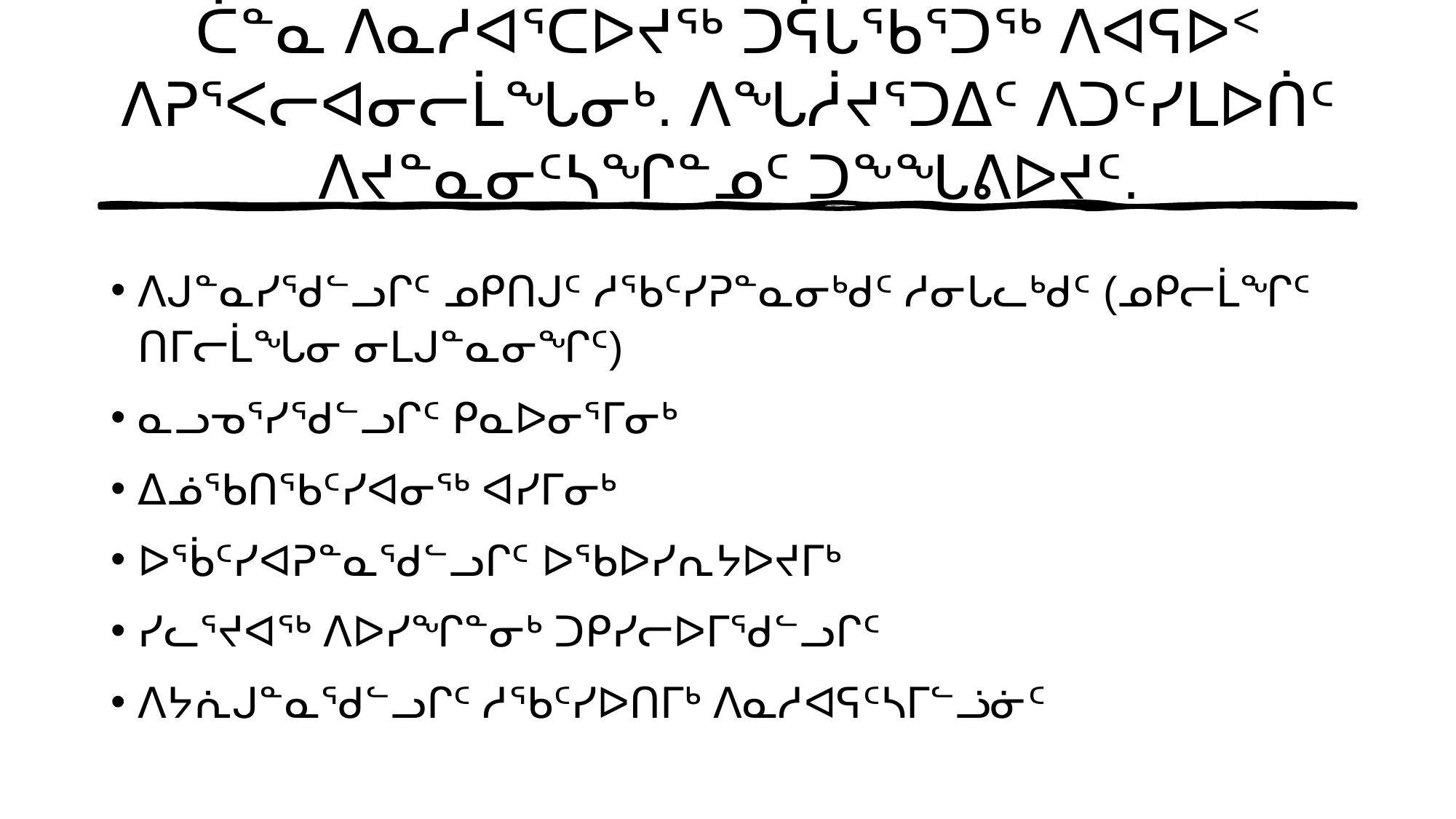

# ᑖᓐᓇ ᐱᓇᓱᐊᕐᑕᐅᔪᖅ ᑐᕌᒐᖃᕐᑐᖅ ᐱᐊᕋᐅᑉ ᐱᕈᕐᐸᓕᐊᓂᓕᒫᖓᓂᒃ. ᐱᖓᓲᔪᕐᑐᐃᑦ ᐱᑐᑦᓯᒪᐅᑏᑦ ᐱᔪᓐᓇᓂᑦᓴᖏᓐᓄᑦ ᑐᖕᖓᕕᐅᔪᑦ.
ᐱᒍᓐᓇᓯᖁᓪᓗᒋᑦ ᓄᑭᑎᒍᑦ ᓱᖃᑦᓯᕈᓐᓇᓂᒃᑯᑦ ᓱᓂᒐᓚᒃᑯᑦ (ᓄᑭᓕᒫᖏᑦ ᑎᒥᓕᒫᖓᓂ ᓂᒪᒍᓐᓇᓂᖏᑦ)
ᓇᓗᓀᕐᓯᖁᓪᓗᒋᑦ ᑭᓇᐅᓂᕐᒥᓂᒃ
ᐃᓅᖃᑎᖃᑦᓯᐊᓂᖅ ᐊᓯᒥᓂᒃ
ᐅᖄᑦᓯᐊᕈᓐᓇᖁᓪᓗᒋᑦ ᐅᖃᐅᓯᕆᔭᐅᔪᒥᒃ
ᓯᓚᕐᔪᐊᖅ ᐱᐅᓯᖏᓐᓂᒃ ᑐᑭᓯᓕᐅᒥᖁᓪᓗᒋᑦ
ᐱᔭᕇᒍᓐᓇᖁᓪᓗᒋᑦ ᓱᖃᑦᓯᐅᑎᒥᒃ ᐱᓇᓱᐊᕋᑦᓴᒥᓪᓘᓃᑦ